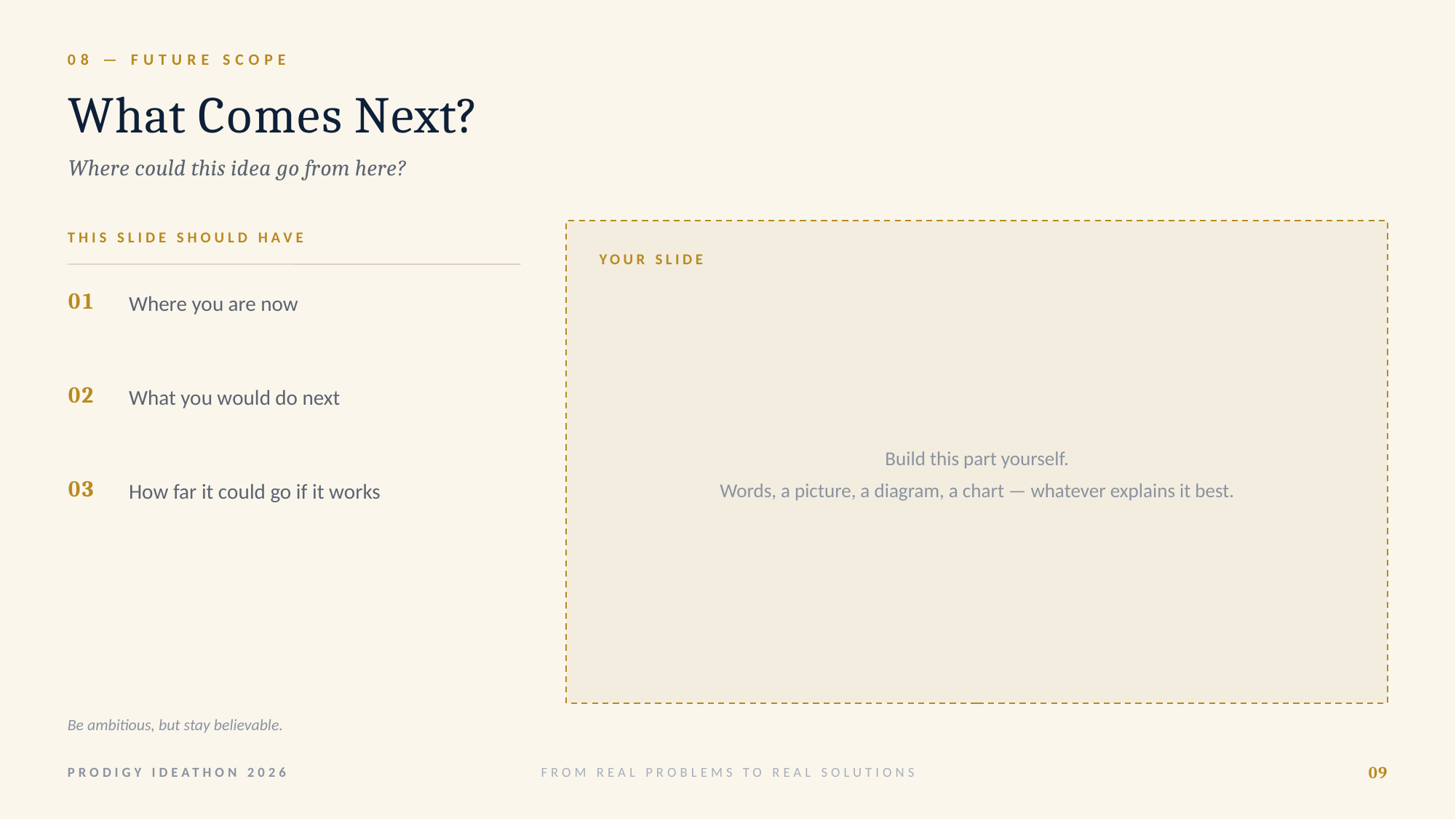

08 — FUTURE SCOPE
What Comes Next?
Where could this idea go from here?
THIS SLIDE SHOULD HAVE

YOUR SLIDE

01
Where you are now
02
What you would do next
Build this part yourself.
Words, a picture, a diagram, a chart — whatever explains it best.
03
How far it could go if it works
Be ambitious, but stay believable.
PRODIGY IDEATHON 2026
FROM REAL PROBLEMS TO REAL SOLUTIONS
09